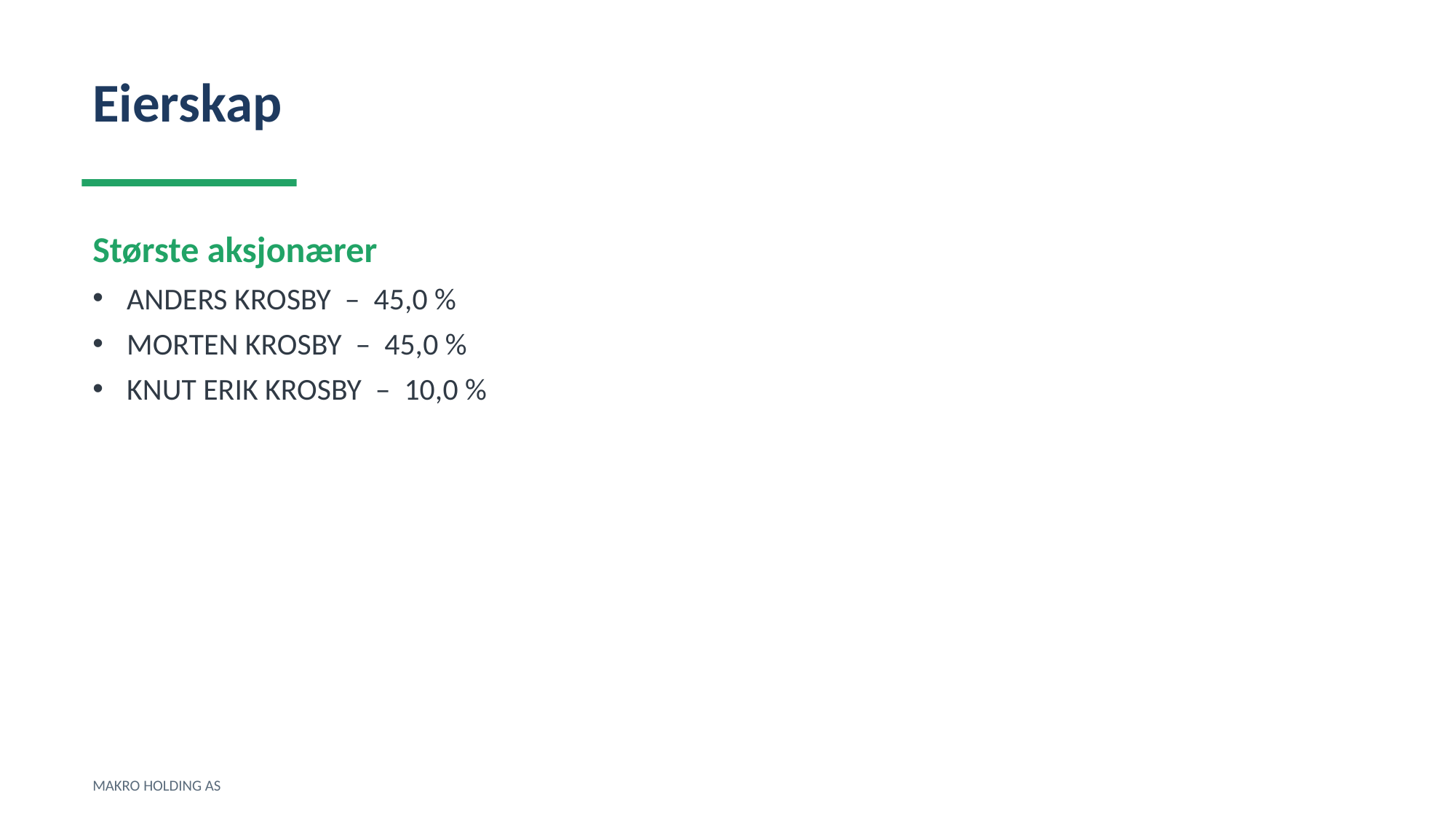

Eierskap

Største aksjonærer
ANDERS KROSBY  –  45,0 %
MORTEN KROSBY  –  45,0 %
KNUT ERIK KROSBY  –  10,0 %
MAKRO HOLDING AS